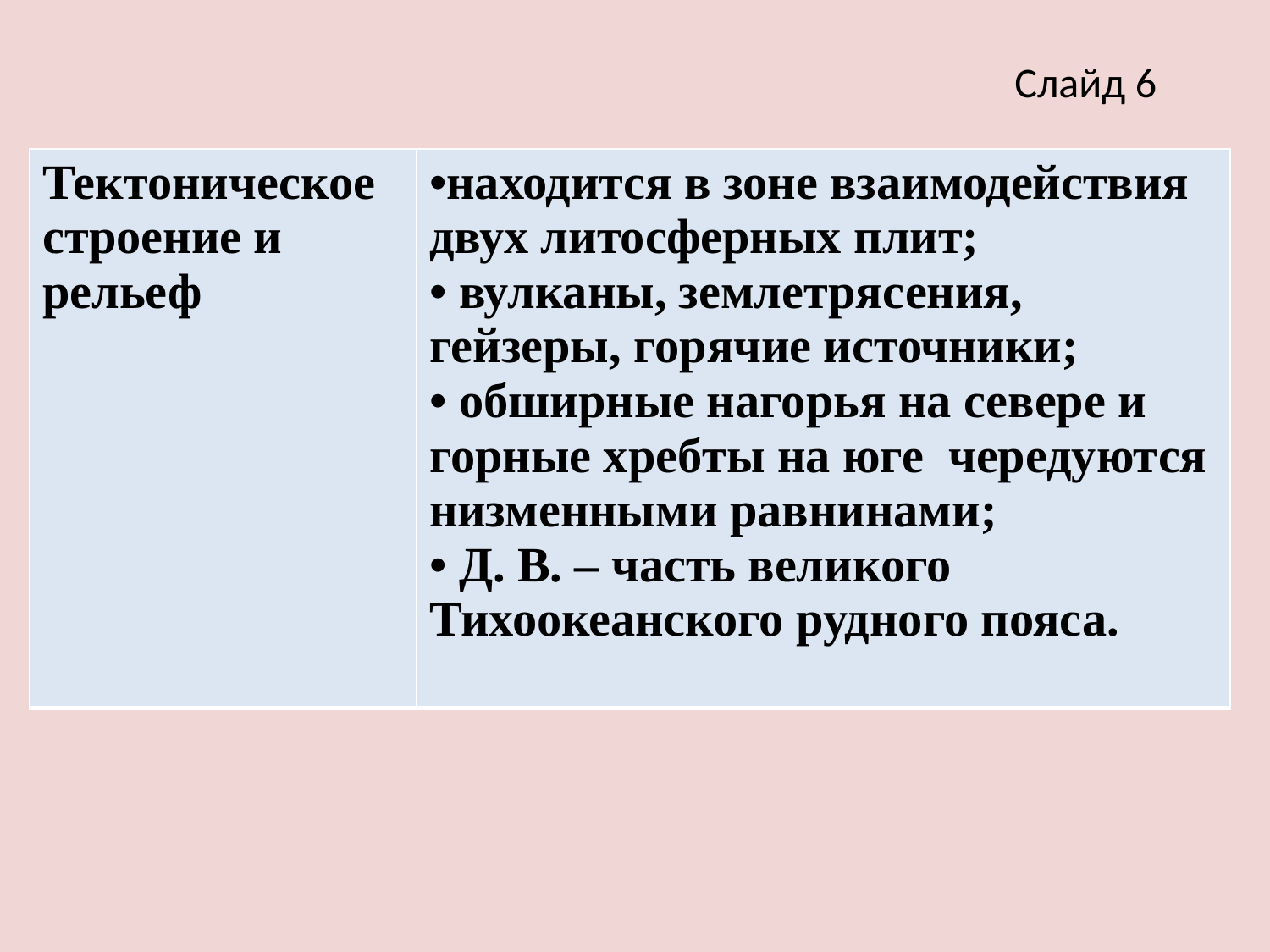

Слайд 6
| Тектоническое строение и рельеф | находится в зоне взаимодействия двух литосферных плит; вулканы, землетрясения, гейзеры, горячие источники; обширные нагорья на севере и горные хребты на юге чередуются низменными равнинами; Д. В. – часть великого Тихоокеанского рудного пояса. |
| --- | --- |